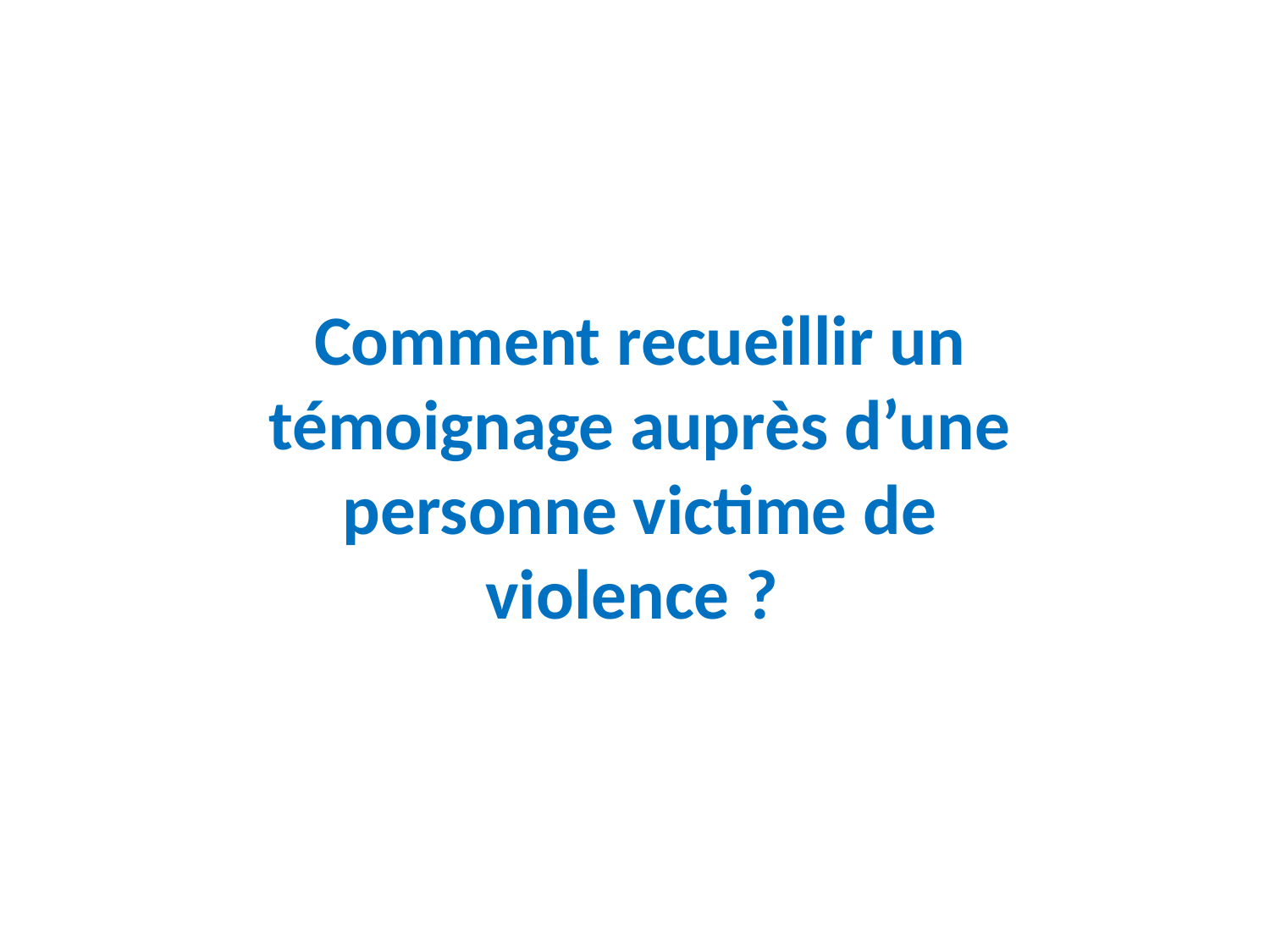

#

Comment recueillir un témoignage auprès d’une personne victime de violence ?